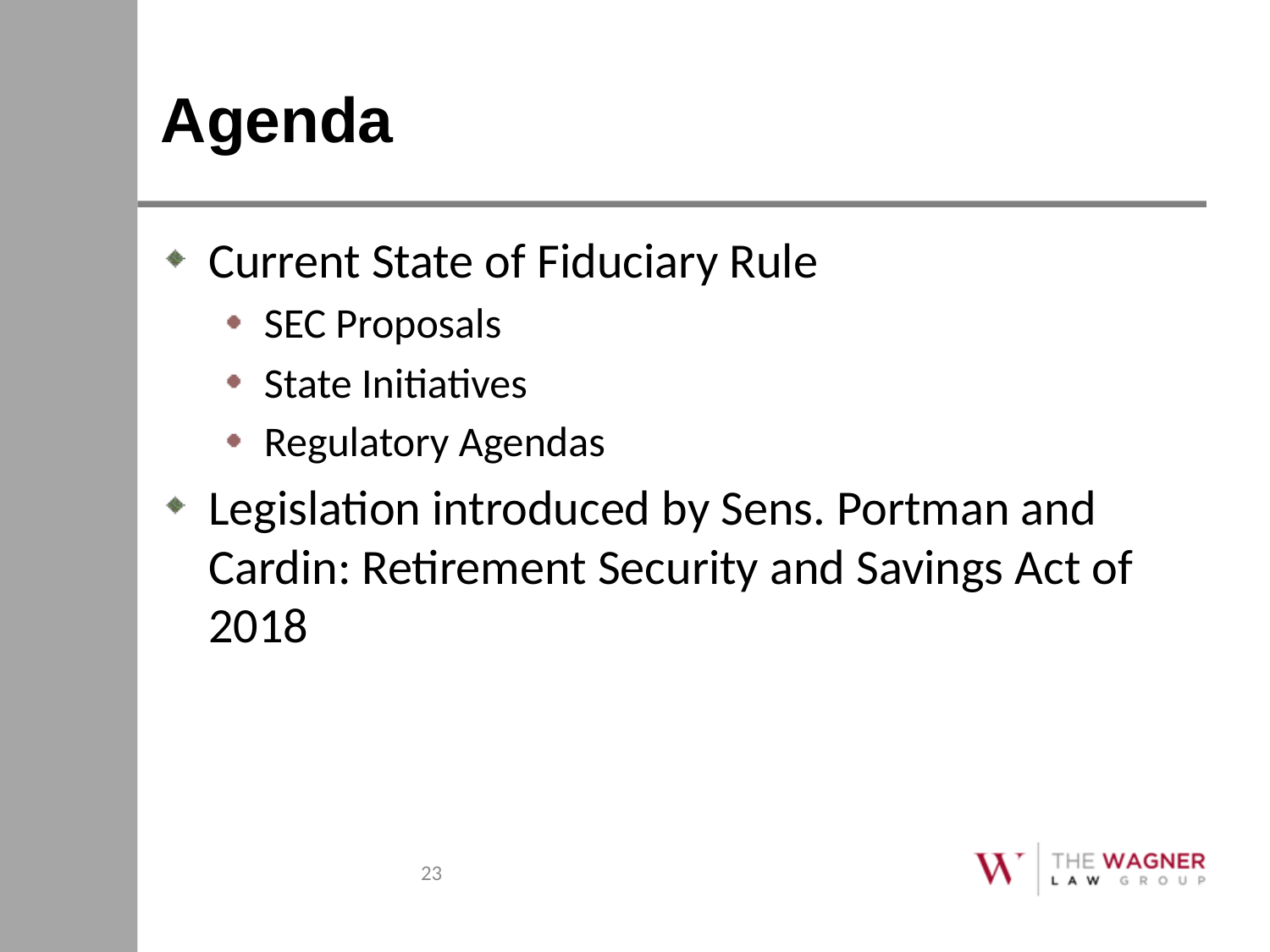

# Agenda
Current State of Fiduciary Rule
SEC Proposals
State Initiatives
Regulatory Agendas
Legislation introduced by Sens. Portman and Cardin: Retirement Security and Savings Act of 2018
23